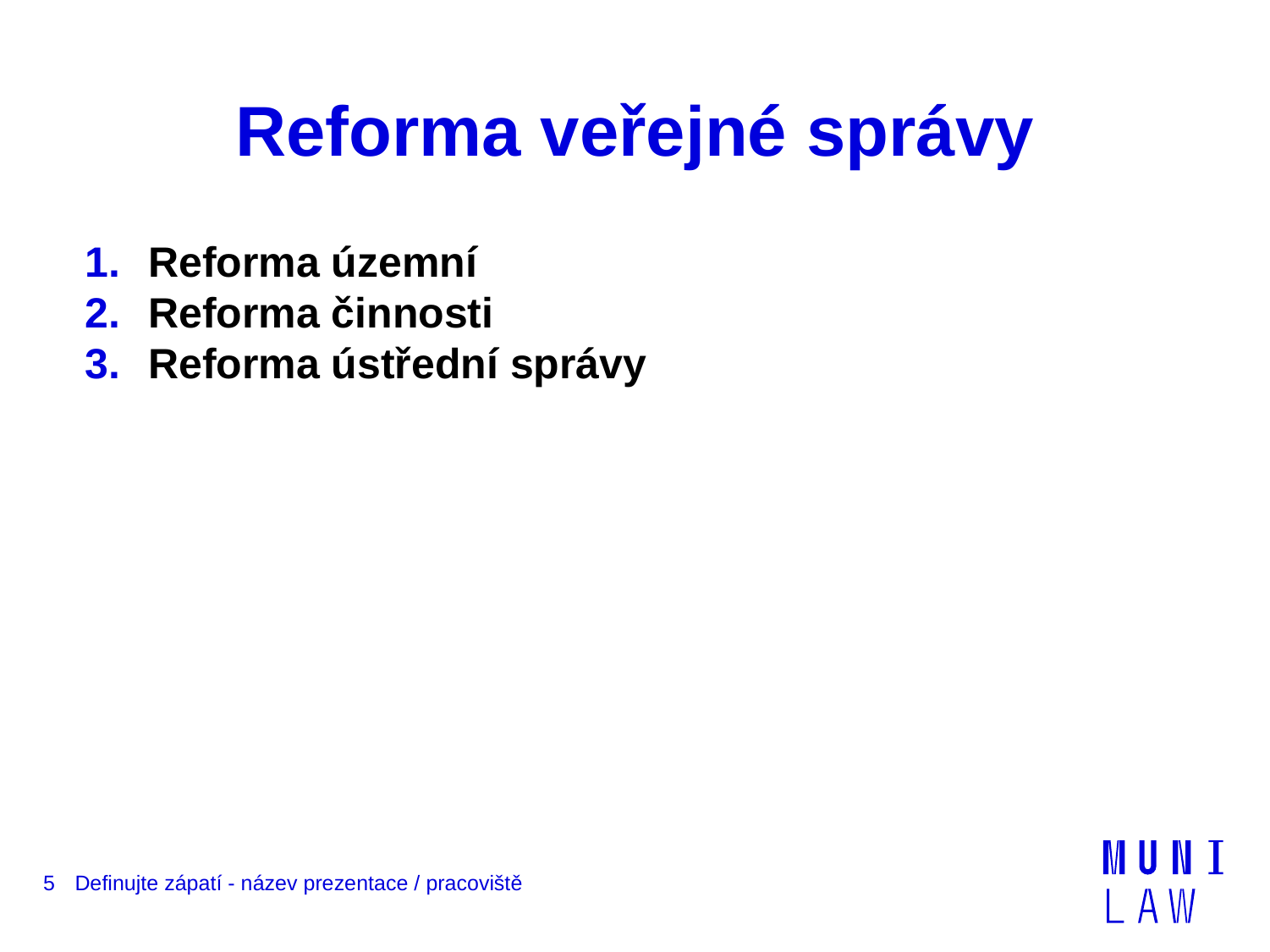

# Reforma veřejné správy
Reforma územní
Reforma činnosti
Reforma ústřední správy

5
Definujte zápatí - název prezentace / pracoviště